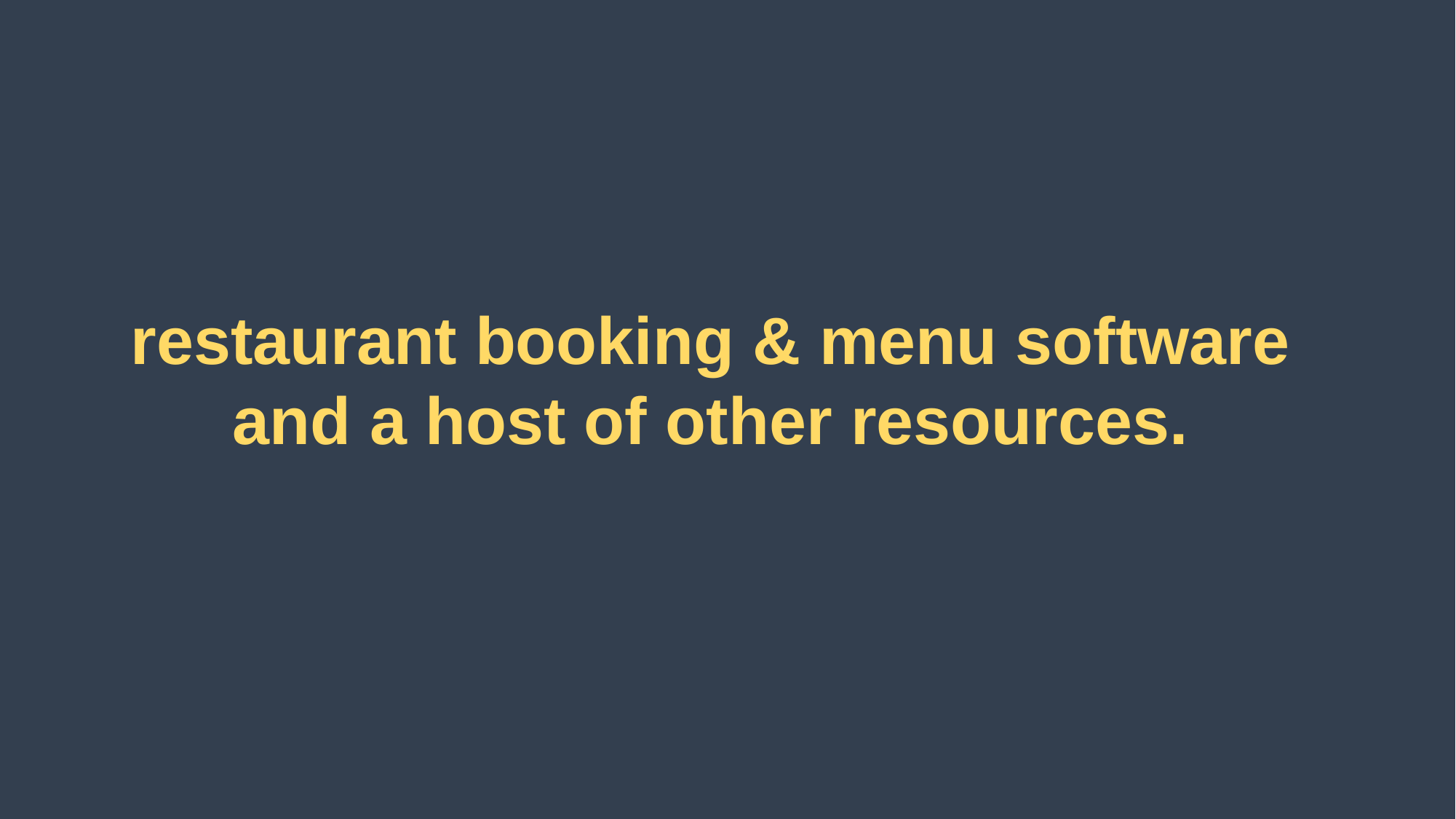

restaurant booking & menu software and a host of other resources.